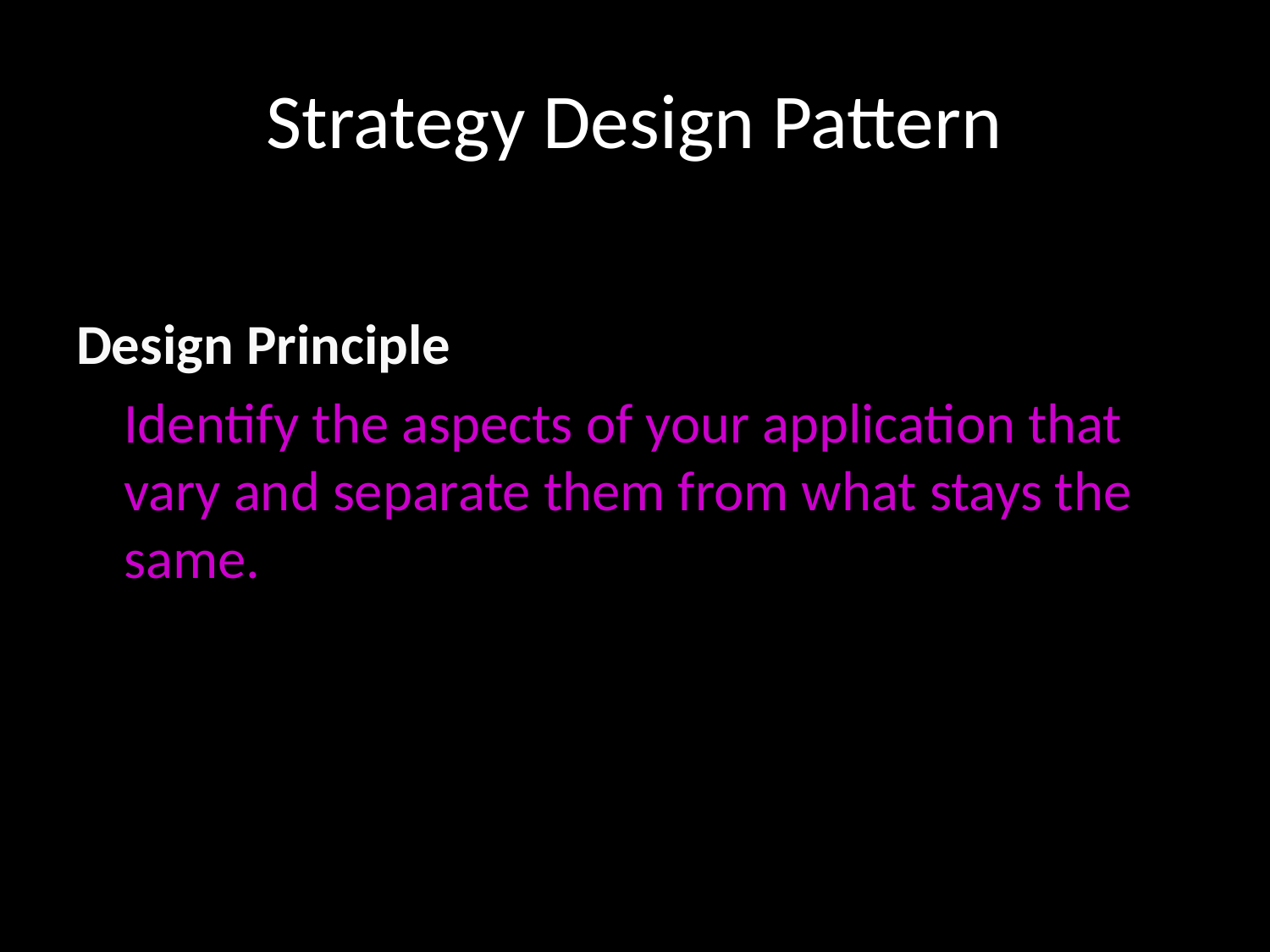

# Strategy Design Pattern

Design Principle
	Identify the aspects of your application that vary and separate them from what stays the same.